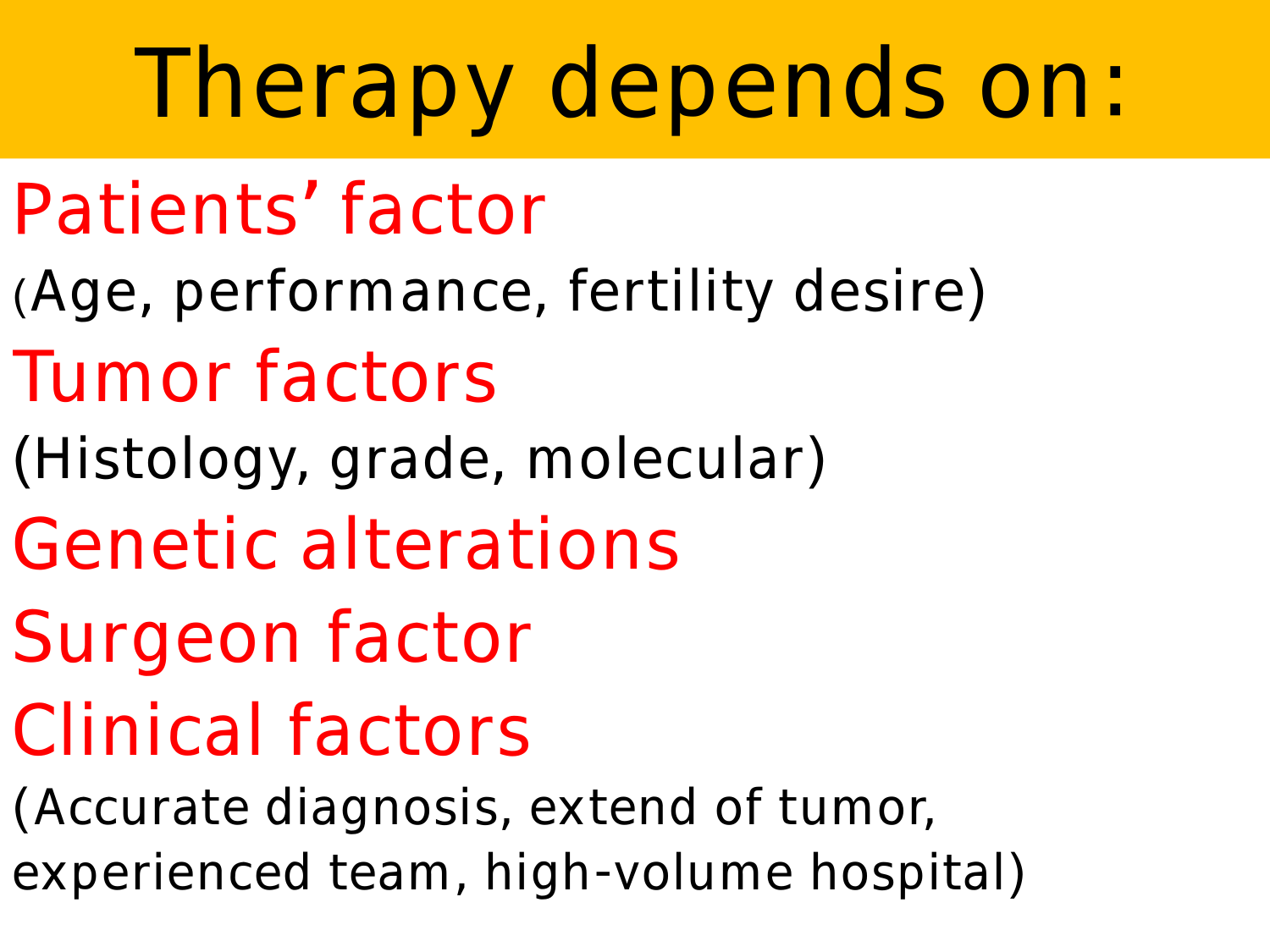

Therapy depends on:
Patients’ factor
(Age, performance, fertility desire)
Tumor factors
(Histology, grade, molecular)
Genetic alterations
Surgeon factor
Clinical factors
(Accurate diagnosis, extend of tumor,
experienced team, high-volume hospital)